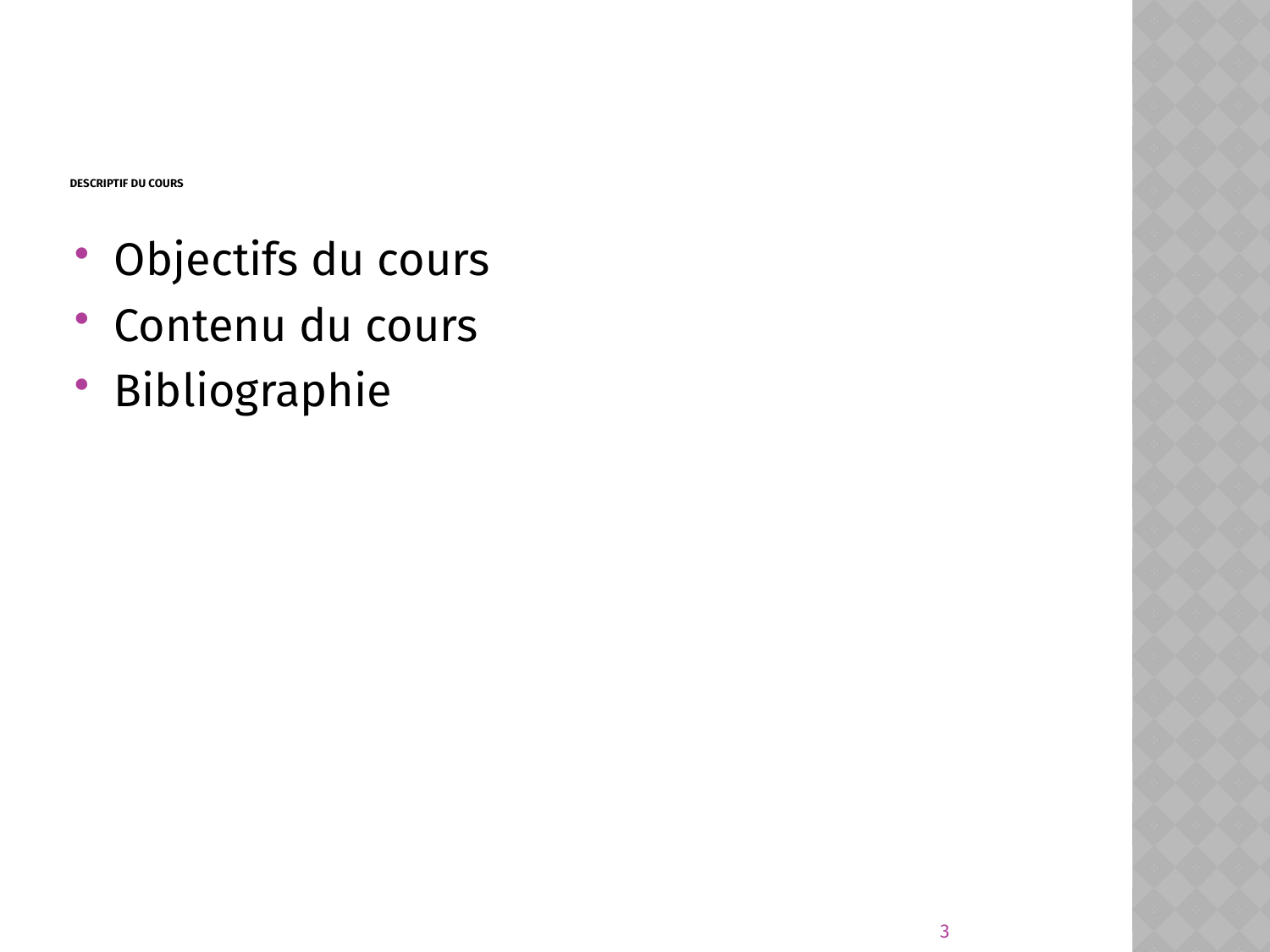

# Descriptif du cours
Objectifs du cours
Contenu du cours
Bibliographie

3